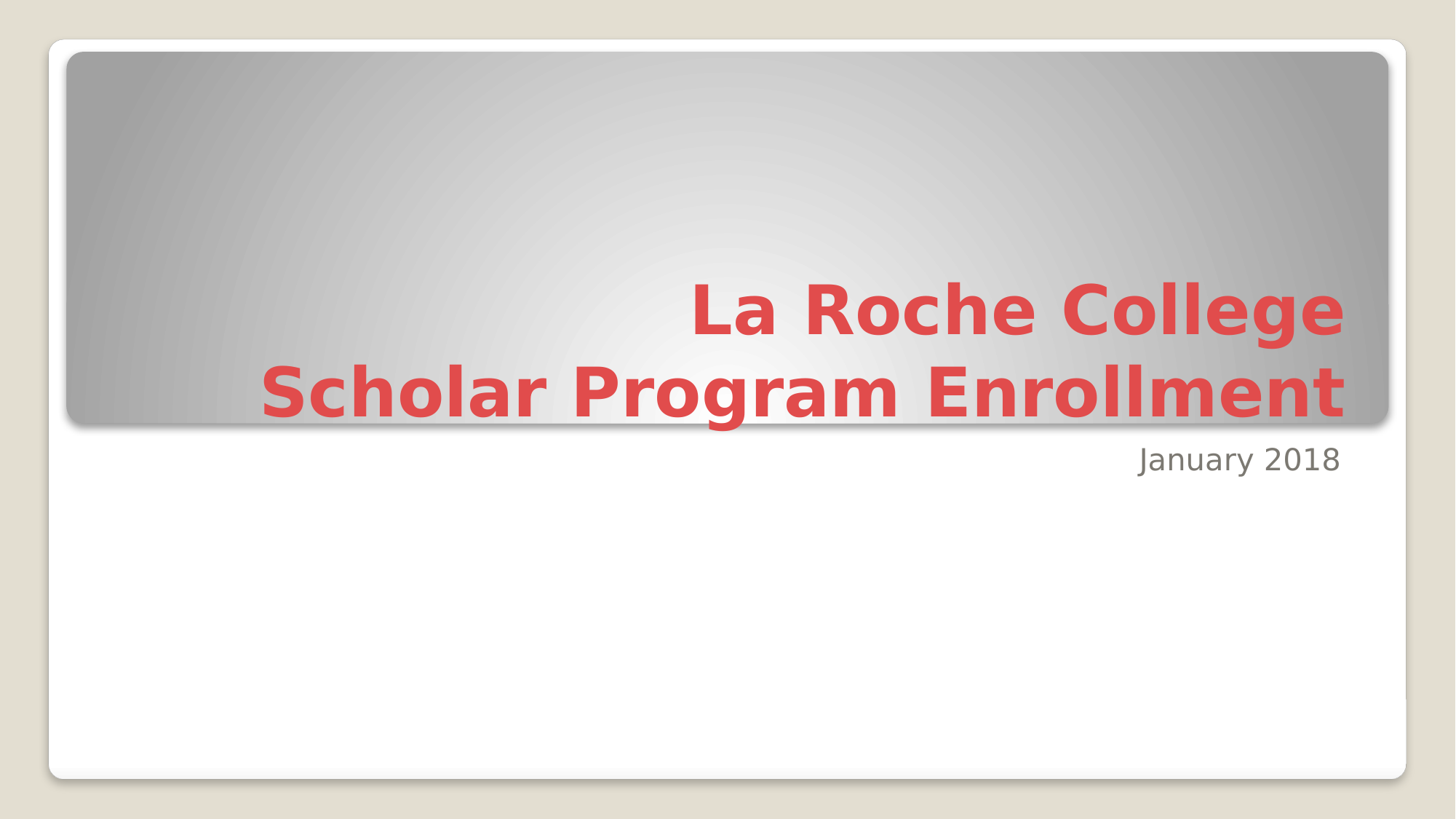

# La Roche College Scholar Program Enrollment
January 2018